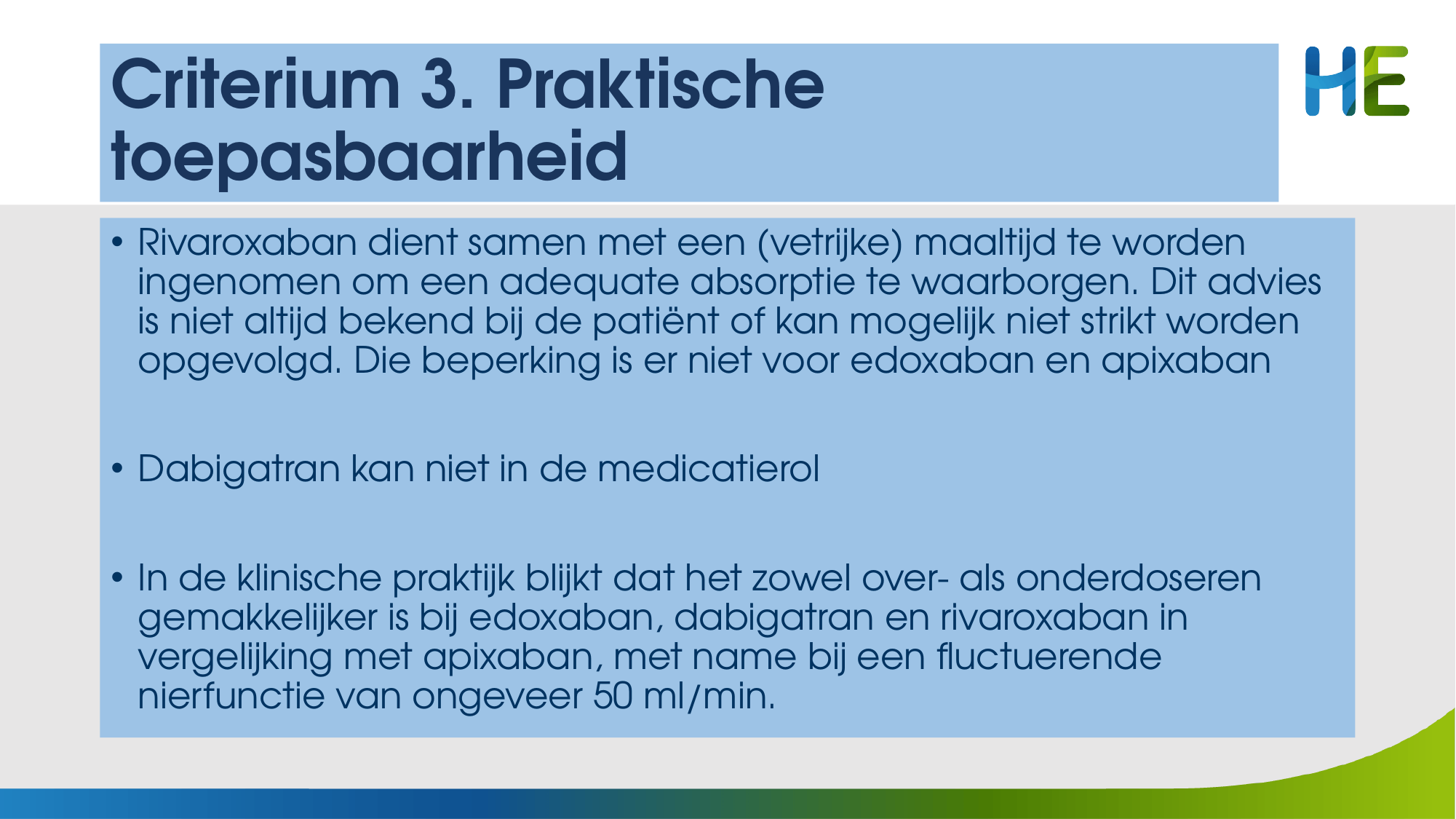

# Criterium 3. Praktische toepasbaarheid
Rivaroxaban dient samen met een (vetrijke) maaltijd te worden ingenomen om een adequate absorptie te waarborgen. Dit advies is niet altijd bekend bij de patiënt of kan mogelijk niet strikt worden opgevolgd. Die beperking is er niet voor edoxaban en apixaban

Dabigatran kan niet in de medicatierol

In de klinische praktijk blijkt dat het zowel over- als onderdoseren gemakkelijker is bij edoxaban, dabigatran en rivaroxaban in vergelijking met apixaban, met name bij een fluctuerende nierfunctie van ongeveer 50 ml/min.